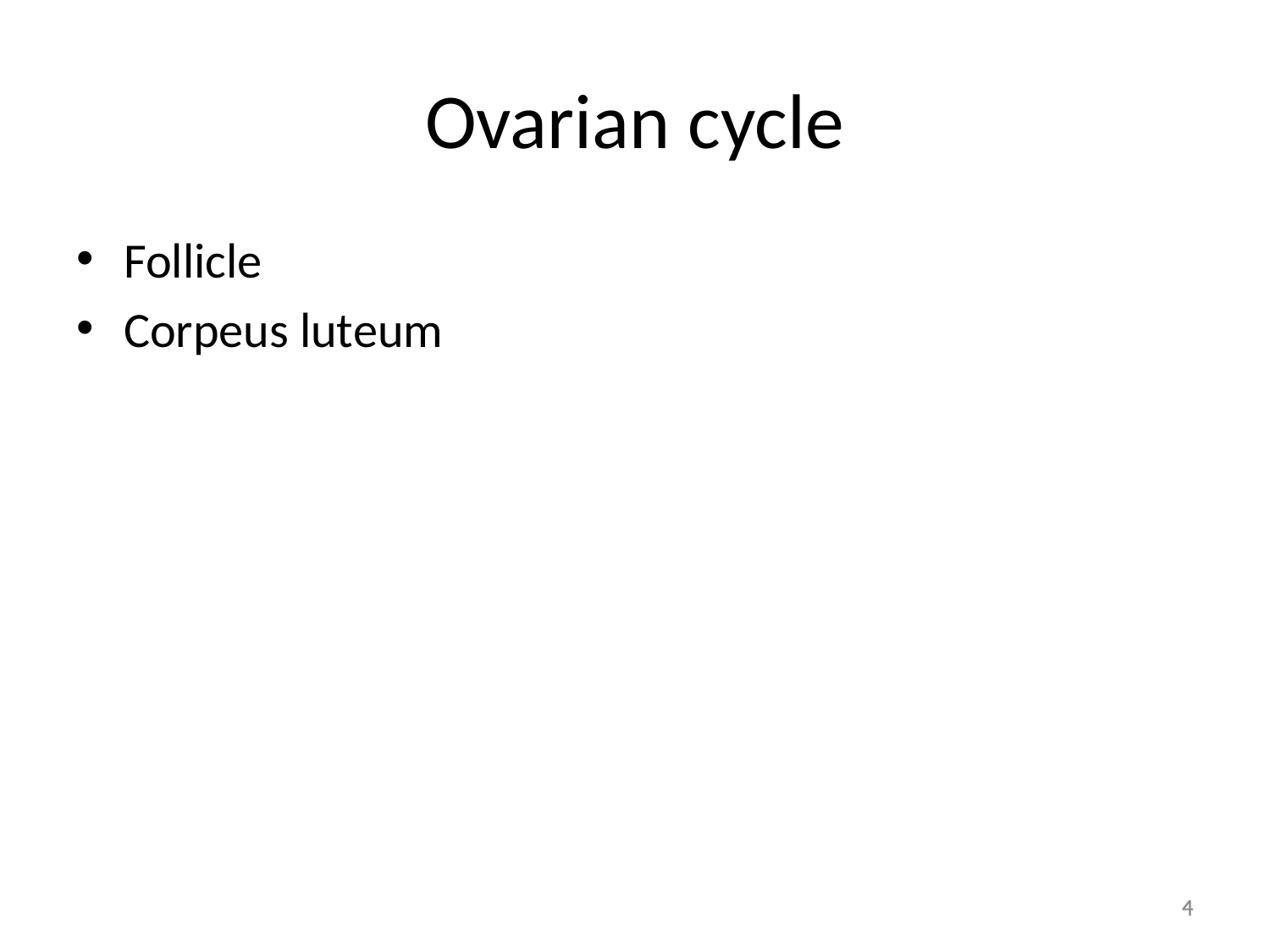

# Ovarian cycle
Follicle
Corpeus luteum

4